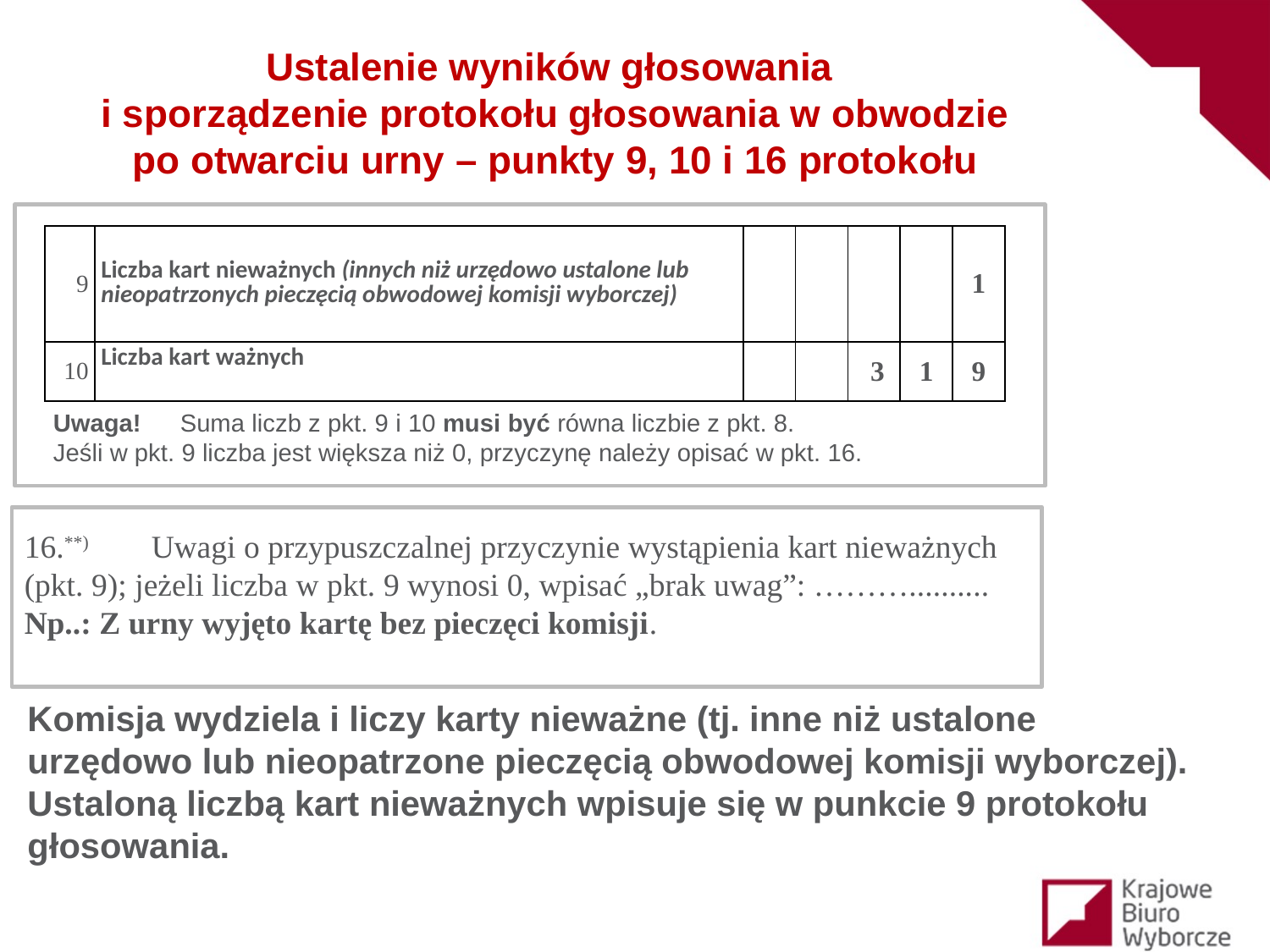

Ustalenie wyników głosowania
i sporządzenie protokołu głosowania w obwodzie
po otwarciu urny – punkty 9, 10 i 16 protokołu

| 9 | Liczba kart nieważnych (innych niż urzędowo ustalone lub nieopatrzonych pieczęcią obwodowej komisji wyborczej) |  |  |  |  | 1 |
| --- | --- | --- | --- | --- | --- | --- |
| 10 | Liczba kart ważnych |  |  | 3 | 1 | 9 |
Uwaga!	Suma liczb z pkt. 9 i 10 musi być równa liczbie z pkt. 8.
Jeśli w pkt. 9 liczba jest większa niż 0, przyczynę należy opisać w pkt. 16.

16.**)	Uwagi o przypuszczalnej przyczynie wystąpienia kart nieważnych (pkt. 9); jeżeli liczba w pkt. 9 wynosi 0, wpisać „brak uwag”: ………..........
Np..: Z urny wyjęto kartę bez pieczęci komisji.
Komisja wydziela i liczy karty nieważne (tj. inne niż ustalone urzędowo lub nieopatrzone pieczęcią obwodowej komisji wyborczej). Ustaloną liczbą kart nieważnych wpisuje się w punkcie 9 protokołu głosowania.